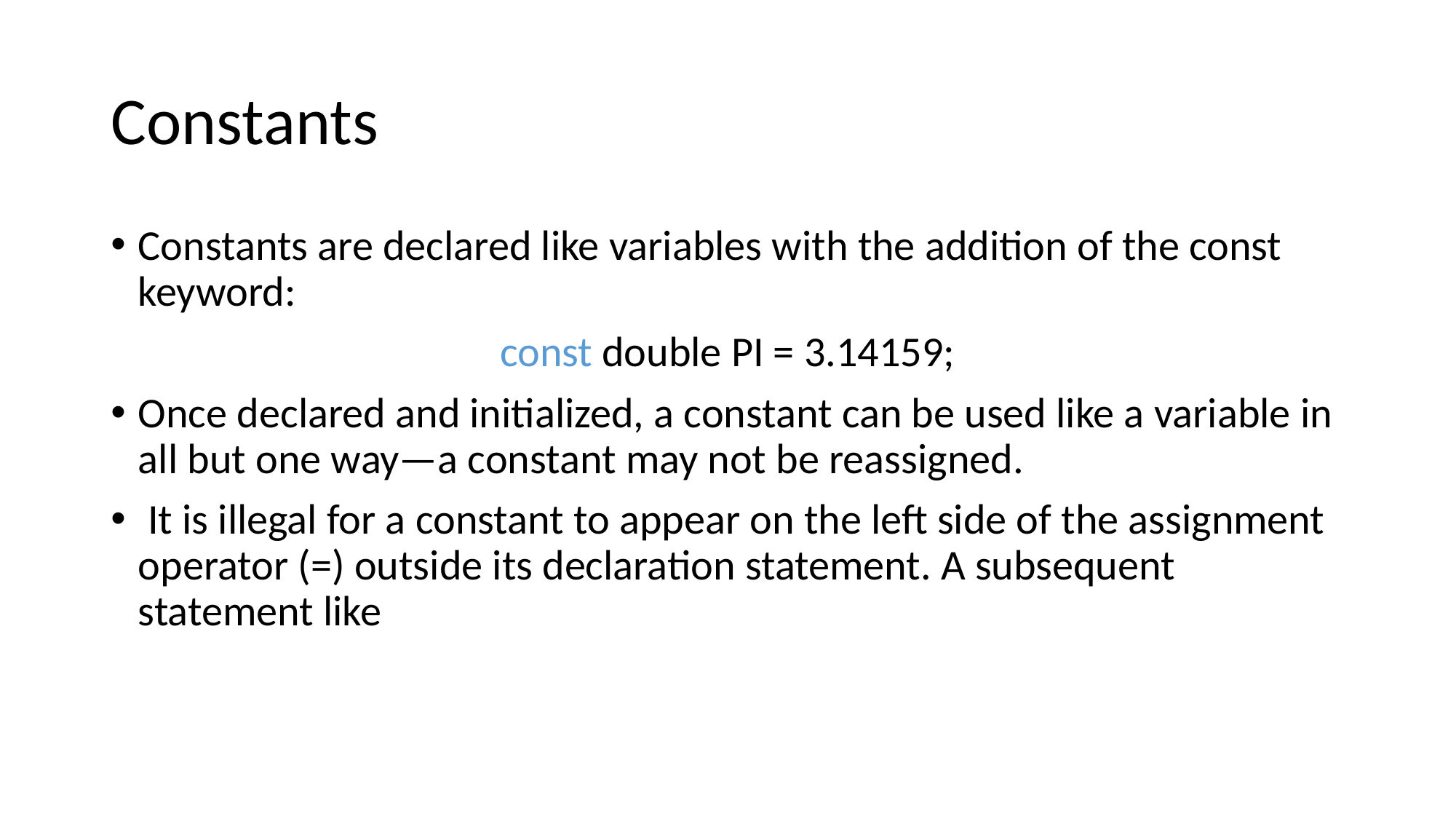

# Constants
Constants are declared like variables with the addition of the const keyword:
const double PI = 3.14159;
Once declared and initialized, a constant can be used like a variable in all but one way—a constant may not be reassigned.
 It is illegal for a constant to appear on the left side of the assignment operator (=) outside its declaration statement. A subsequent statement like